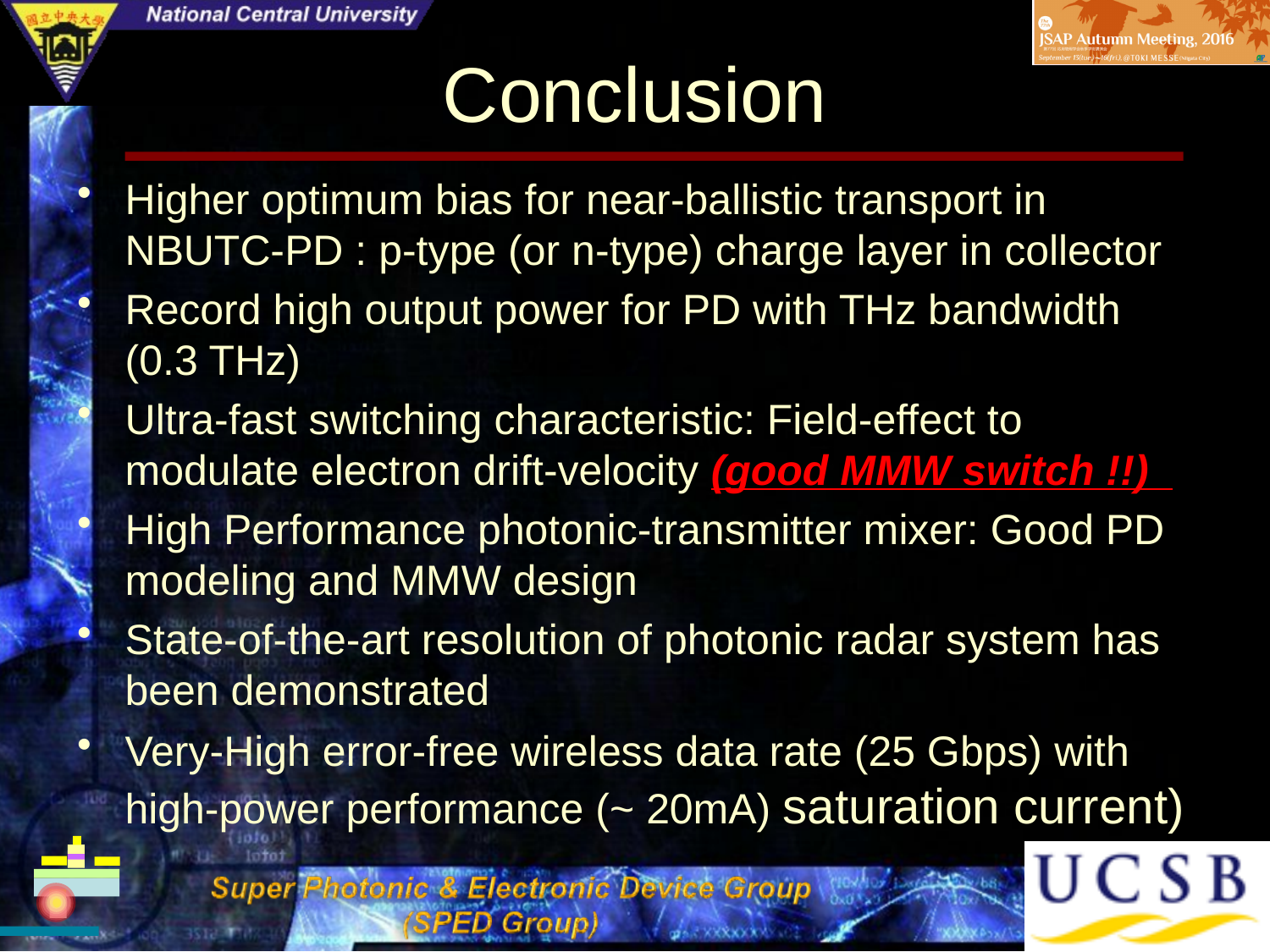

# Conclusion
Higher optimum bias for near-ballistic transport in NBUTC-PD : p-type (or n-type) charge layer in collector
Record high output power for PD with THz bandwidth (0.3 THz)
Ultra-fast switching characteristic: Field-effect to modulate electron drift-velocity (good MMW switch !!)
High Performance photonic-transmitter mixer: Good PD modeling and MMW design
State-of-the-art resolution of photonic radar system has been demonstrated
Very-High error-free wireless data rate (25 Gbps) with high-power performance (~ 20mA) saturation current)